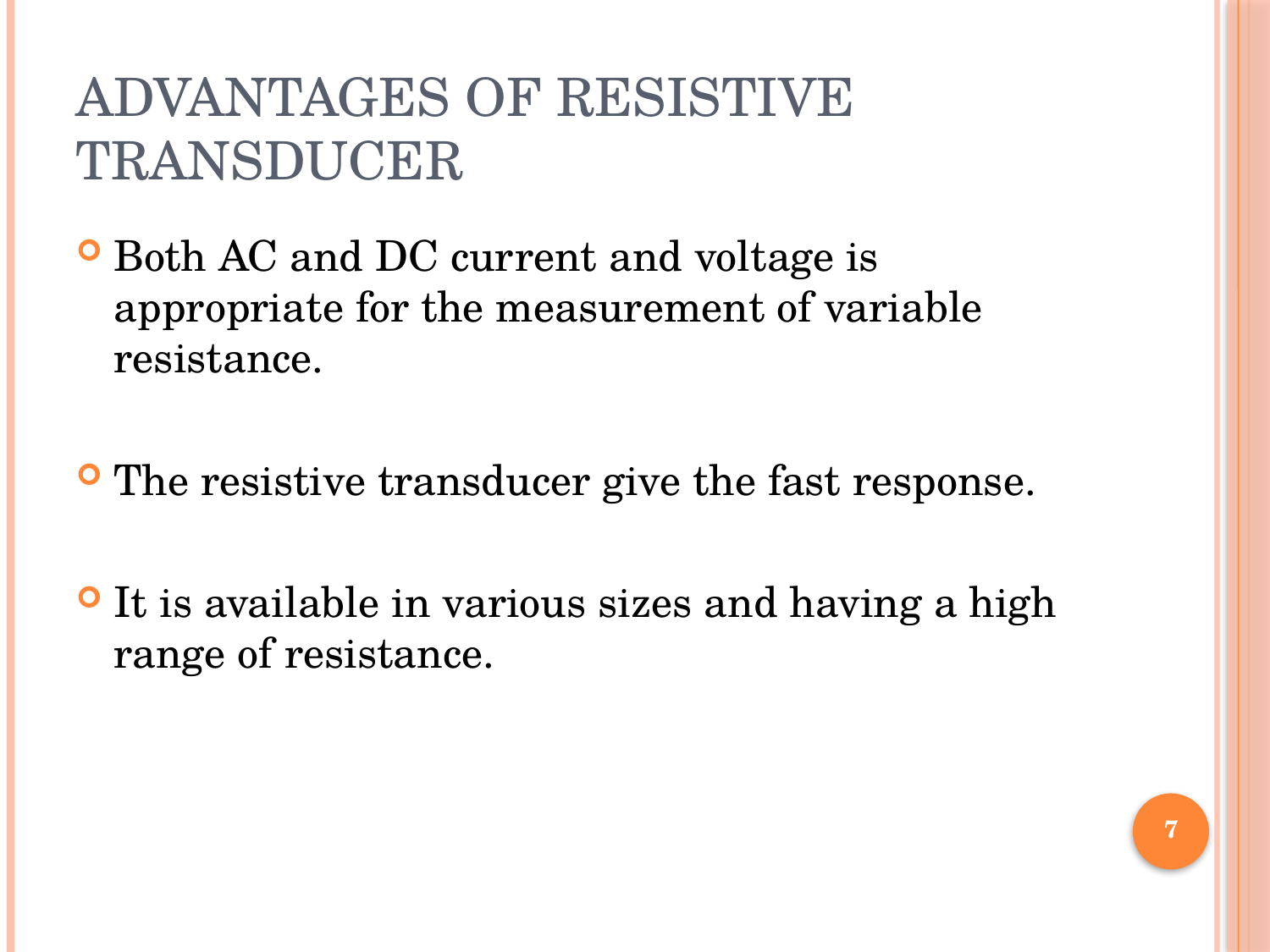

# Advantages of Resistive transducer
Both AC and DC current and voltage is appropriate for the measurement of variable resistance.

The resistive transducer give the fast response.

It is available in various sizes and having a high range of resistance.
7